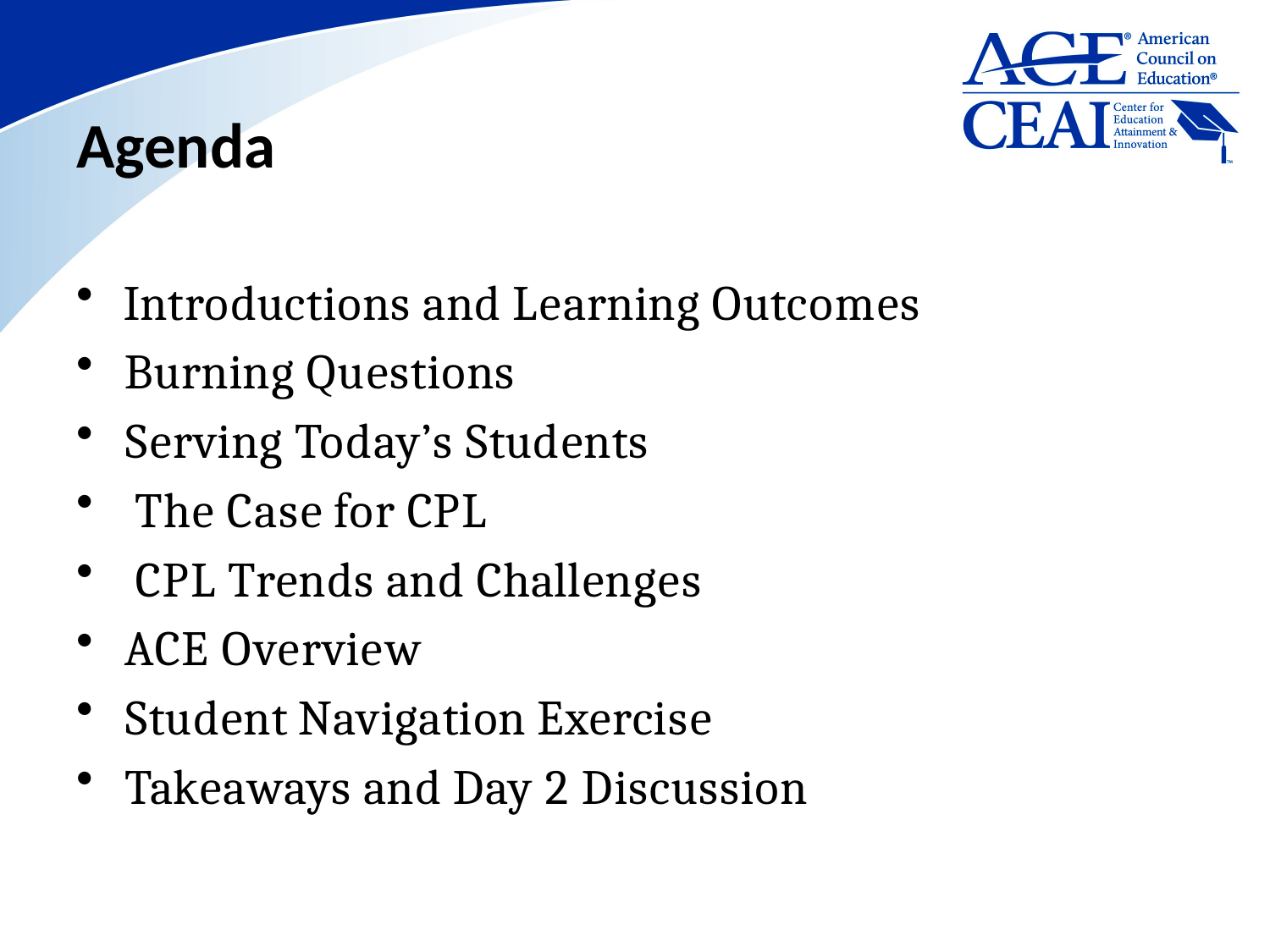

# Agenda
Introductions and Learning Outcomes
Burning Questions
Serving Today’s Students
 The Case for CPL
 CPL Trends and Challenges
ACE Overview
Student Navigation Exercise
Takeaways and Day 2 Discussion